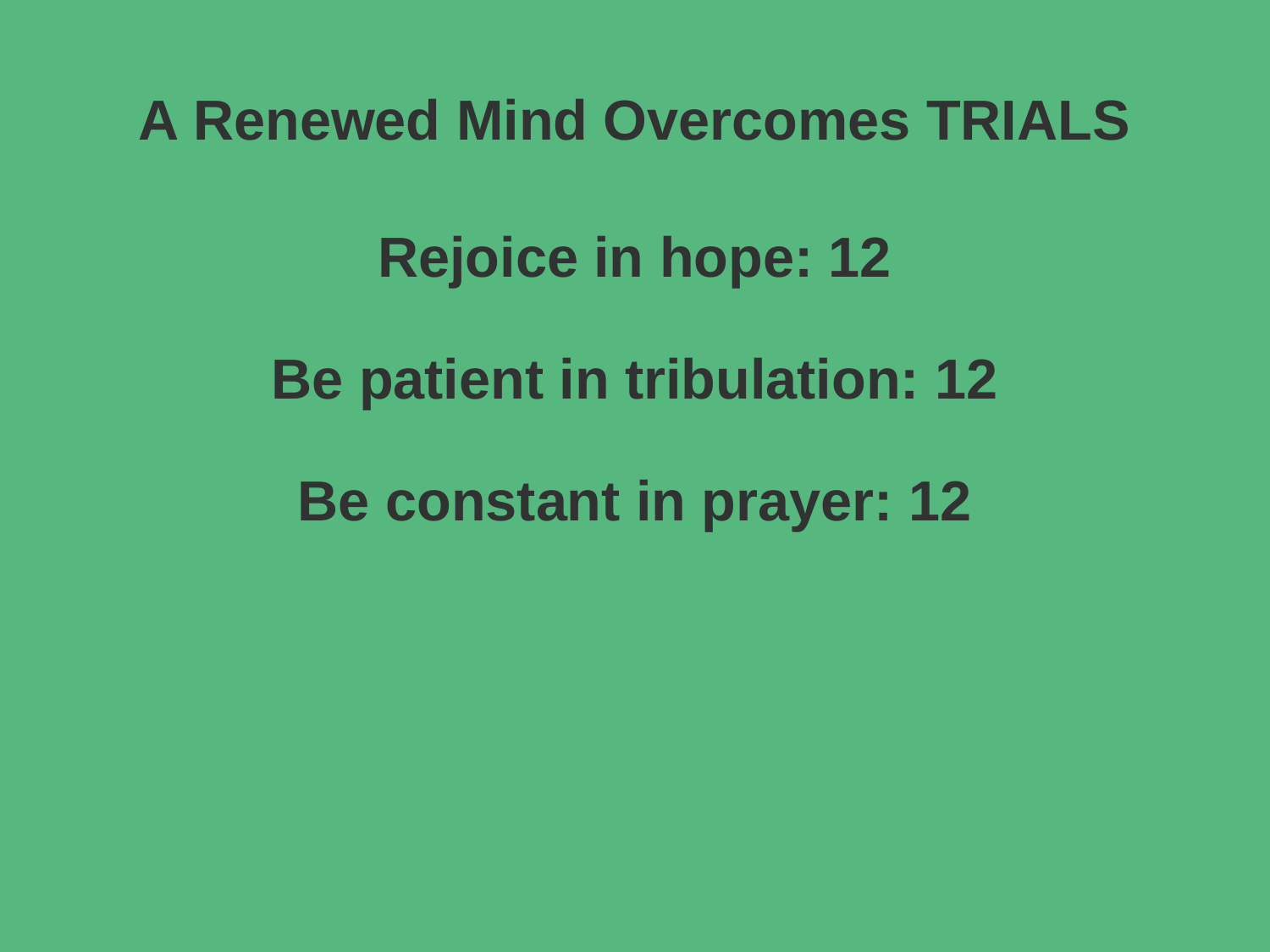

# A Renewed Mind Overcomes TRIALS
Rejoice in hope: 12

Be patient in tribulation: 12

Be constant in prayer: 12